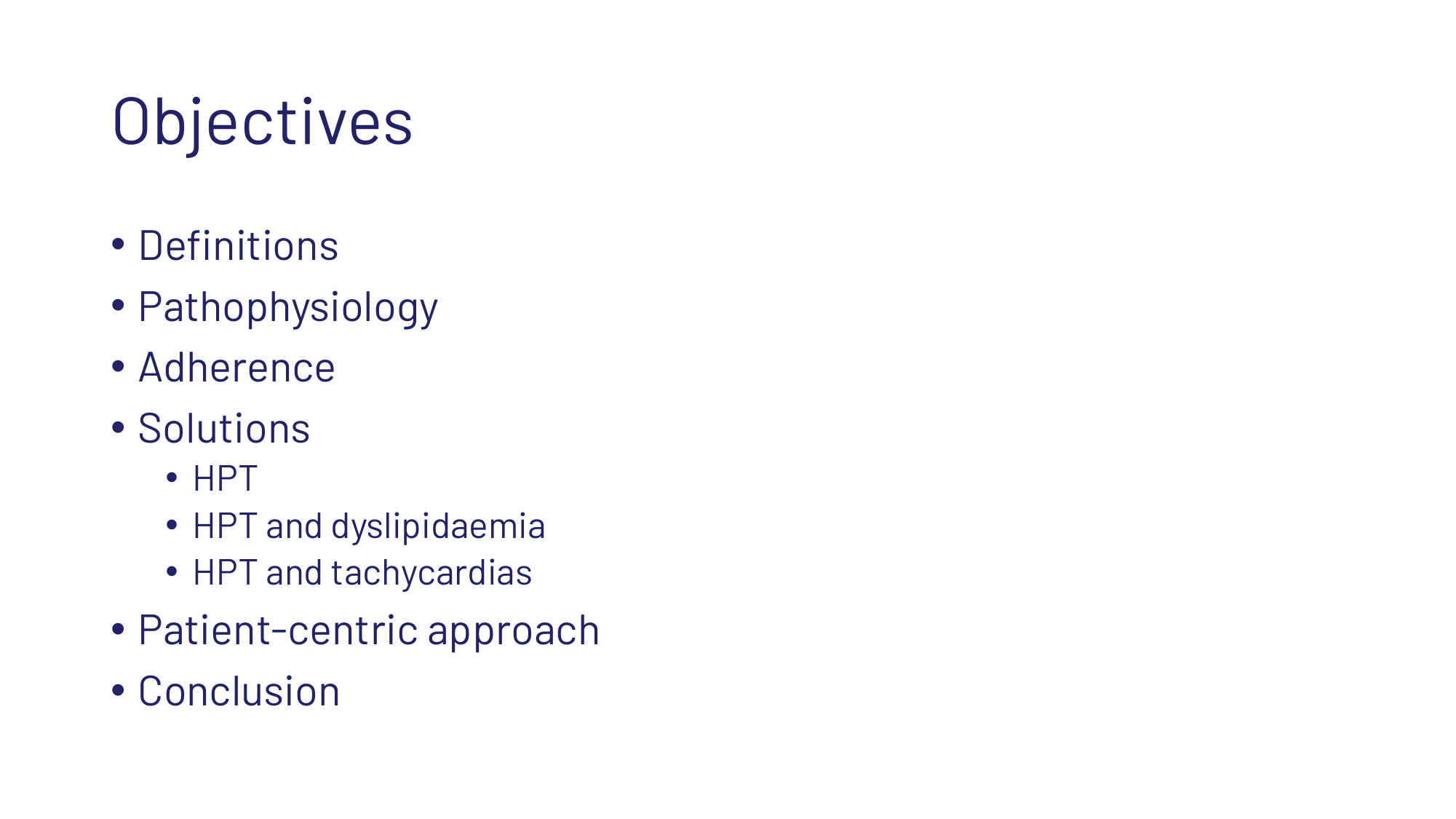

# Objectives
Definitions
Pathophysiology
Adherence
Solutions
HPT
HPT and dyslipidaemia
HPT and tachycardias
Patient-centric approach
Conclusion